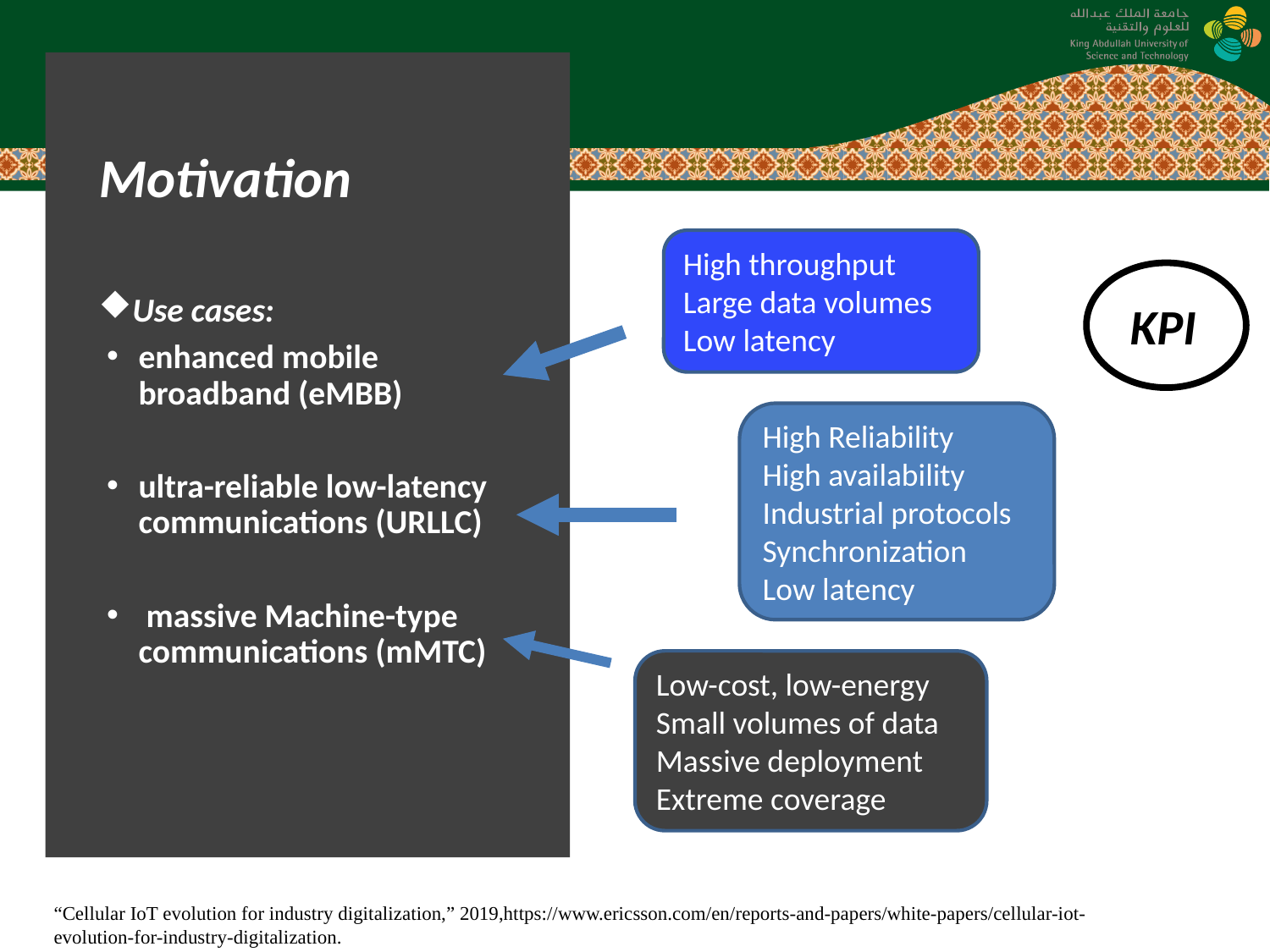

# Motivation
High throughput
Large data volumes
Low latency

Use cases:
enhanced mobile broadband (eMBB)

ultra-reliable low-latency communications (URLLC)

 massive Machine-type communications (mMTC)
KPI
High Reliability
High availability
Industrial protocols
Synchronization
Low latency
Low-cost, low-energy
Small volumes of data
Massive deployment
Extreme coverage
4
“Cellular IoT evolution for industry digitalization,” 2019,https://www.ericsson.com/en/reports-and-papers/white-papers/cellular-iot-evolution-for-industry-digitalization.